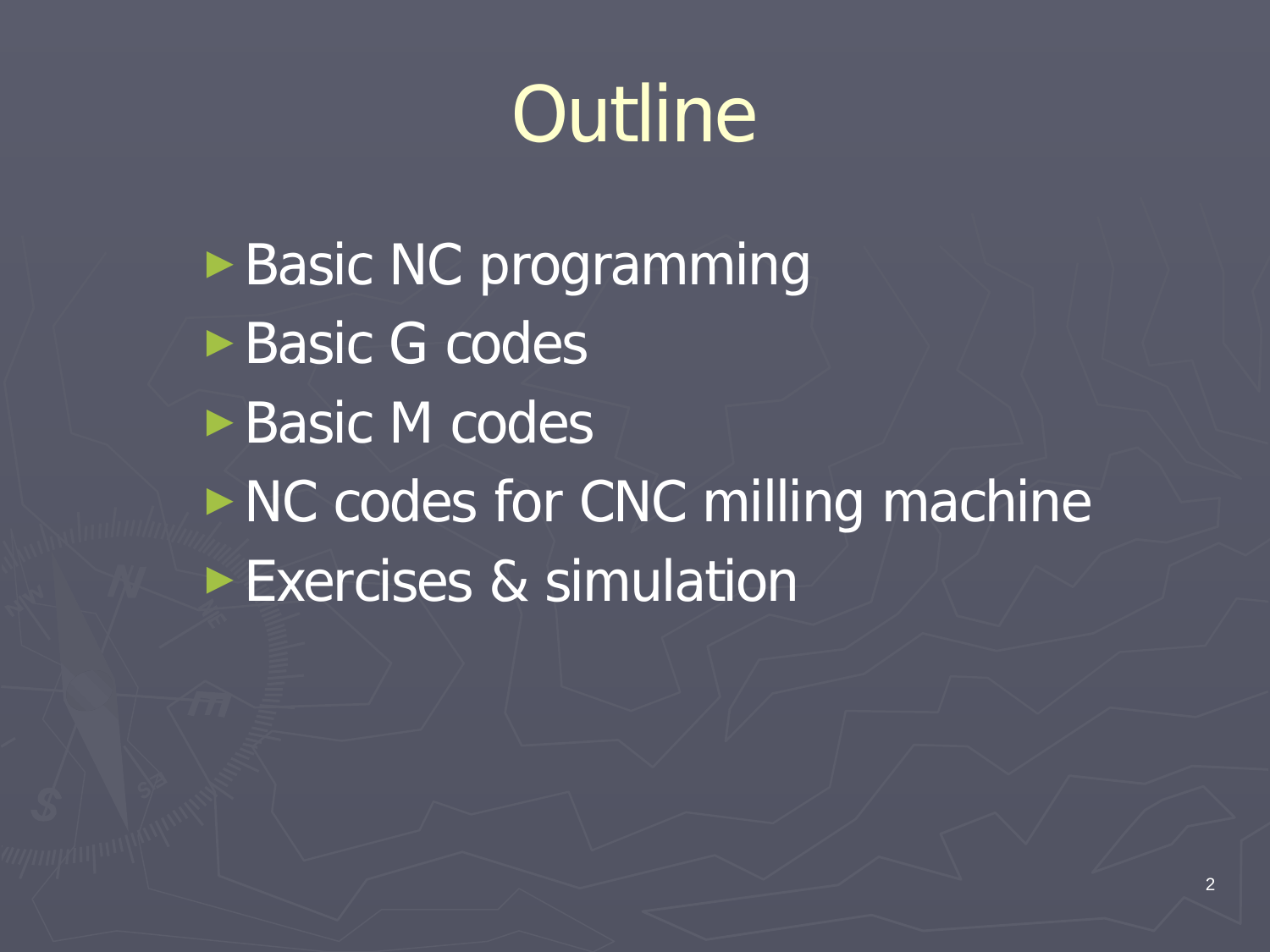

# Outline
Basic NC programming
Basic G codes
Basic M codes
NC codes for CNC milling machine
Exercises & simulation

2